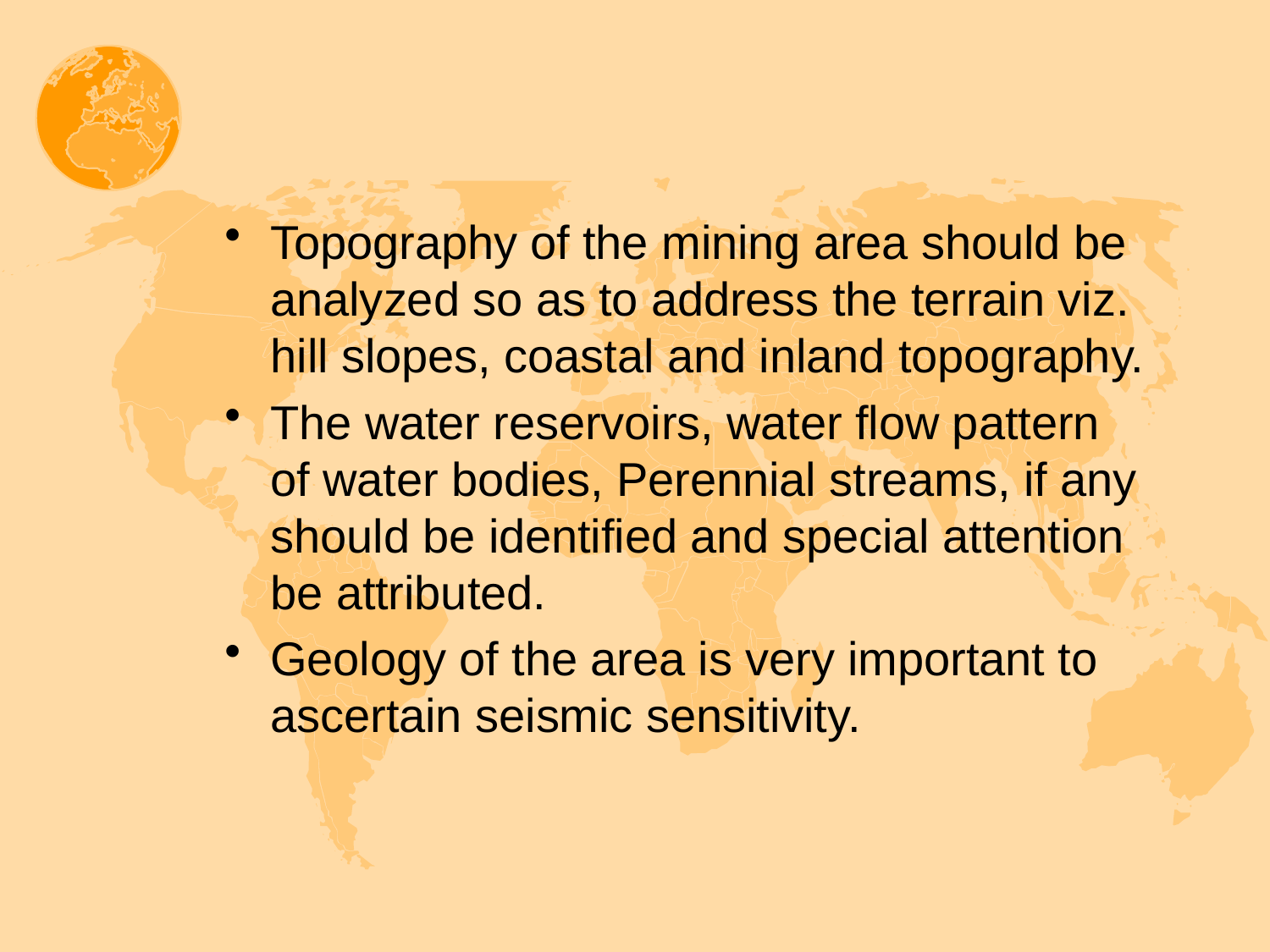

#
Topography of the mining area should be analyzed so as to address the terrain viz. hill slopes, coastal and inland topography.
The water reservoirs, water flow pattern of water bodies, Perennial streams, if any should be identified and special attention be attributed.
Geology of the area is very important to ascertain seismic sensitivity.